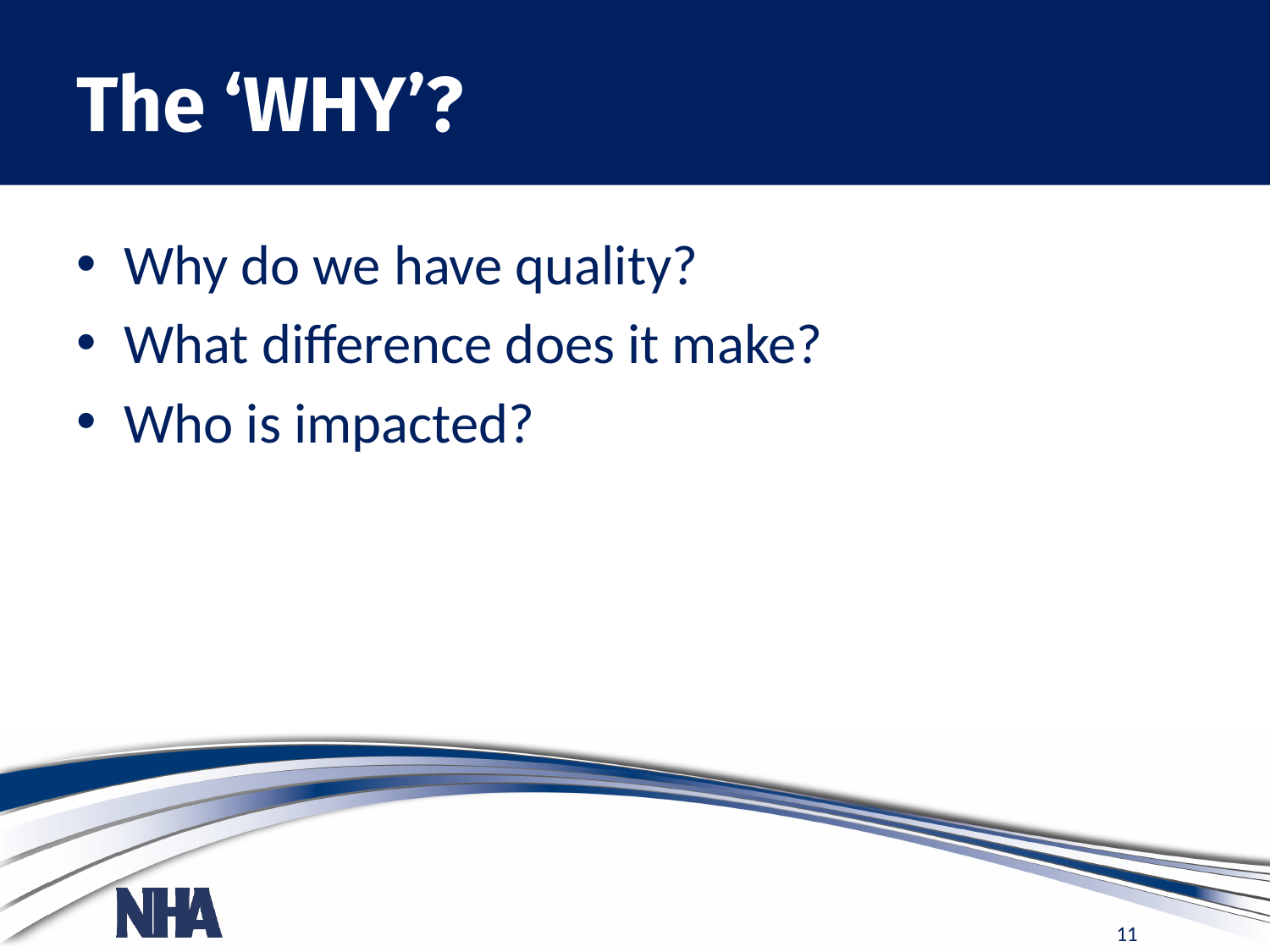

# The ‘WHY’?
Why do we have quality?
What difference does it make?
Who is impacted?